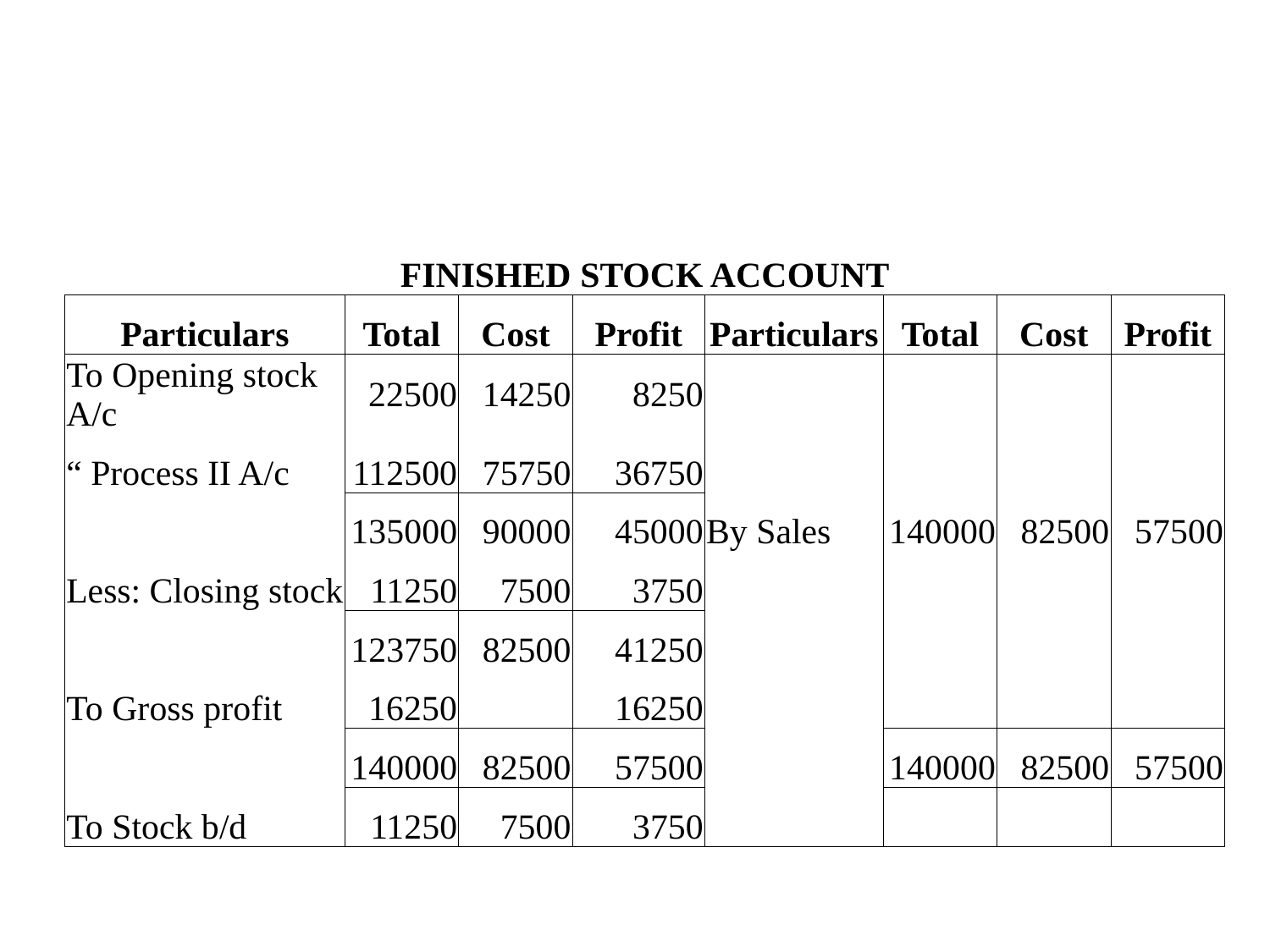

#
| FINISHED STOCK ACCOUNT |  |  |  |  |  |  |  |
| --- | --- | --- | --- | --- | --- | --- | --- |
| Particulars | Total | Cost | Profit | Particulars | Total | Cost | Profit |
| To Opening stock A/c | 22500 | 14250 | 8250 |  |  |  |  |
| “ Process II A/c | 112500 | 75750 | 36750 |  |  |  |  |
|  | 135000 | 90000 | 45000 | By Sales | 140000 | 82500 | 57500 |
| Less: Closing stock | 11250 | 7500 | 3750 |  |  |  |  |
|  | 123750 | 82500 | 41250 |  |  |  |  |
| To Gross profit | 16250 |  | 16250 |  |  |  |  |
|  | 140000 | 82500 | 57500 |  | 140000 | 82500 | 57500 |
| To Stock b/d | 11250 | 7500 | 3750 |  |  |  |  |